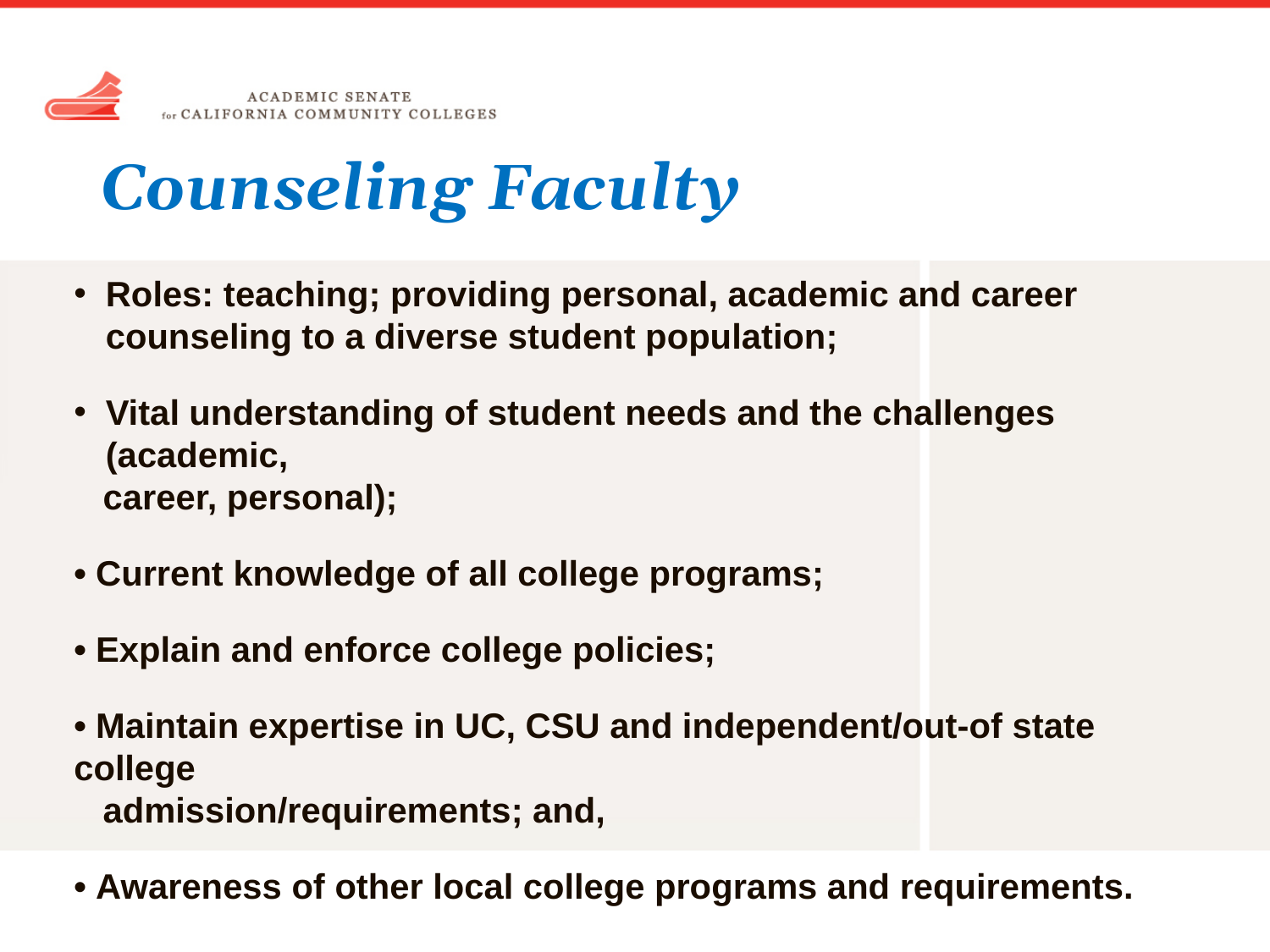

# Counseling Faculty
Roles: teaching; providing personal, academic and career counseling to a diverse student population;

Vital understanding of student needs and the challenges (academic,
   career, personal);

• Current knowledge of all college programs;

• Explain and enforce college policies;

• Maintain expertise in UC, CSU and independent/out-of state college
   admission/requirements; and,

• Awareness of other local college programs and requirements.